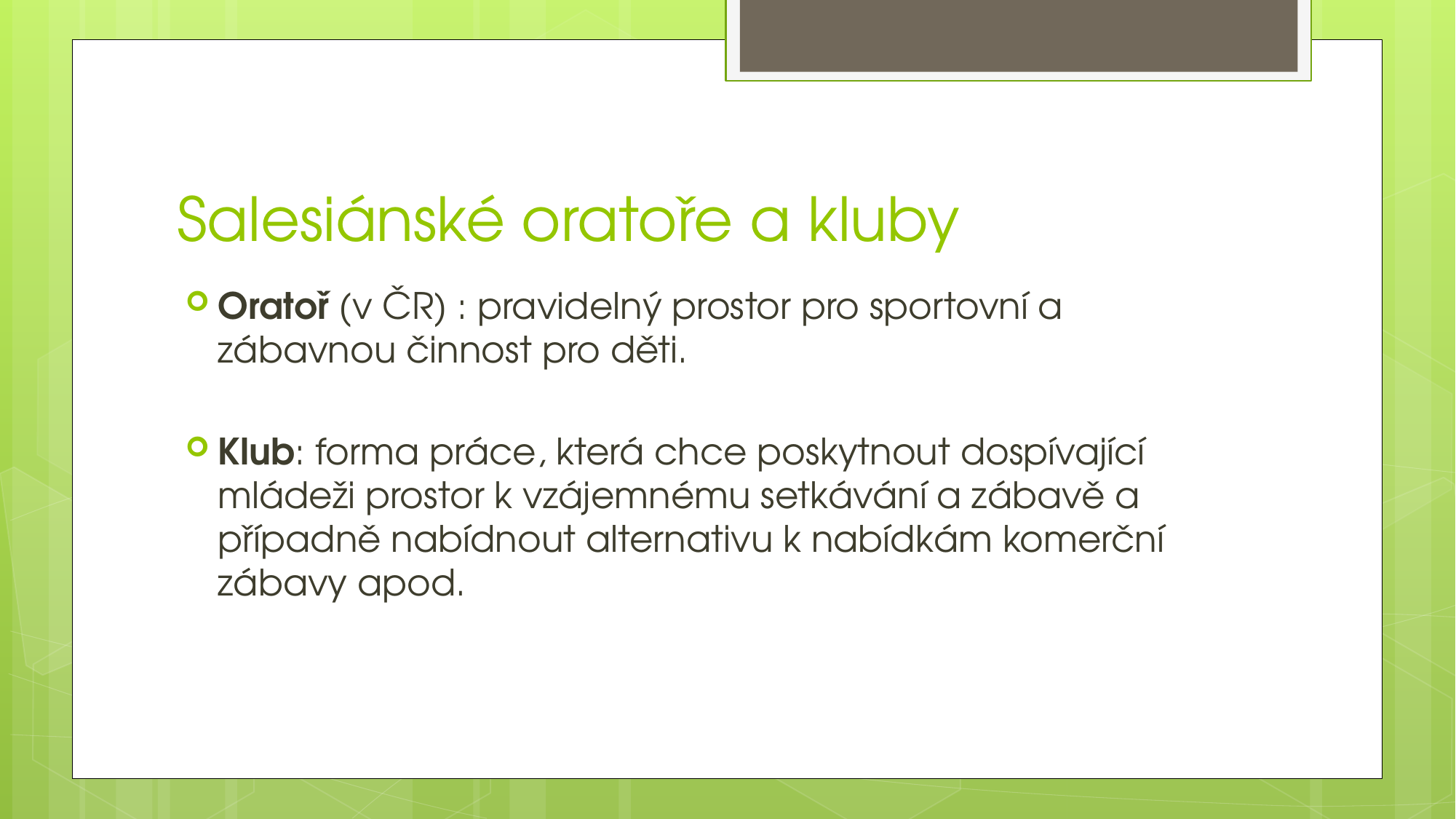

# Salesiánské oratoře a kluby
Oratoř (v ČR) : pravidelný prostor pro sportovní a zábavnou činnost pro děti.

Klub: forma práce, která chce poskytnout dospívající mládeži prostor k vzájemnému setkávání a zábavě a případně nabídnout alternativu k nabídkám komerční zábavy apod.